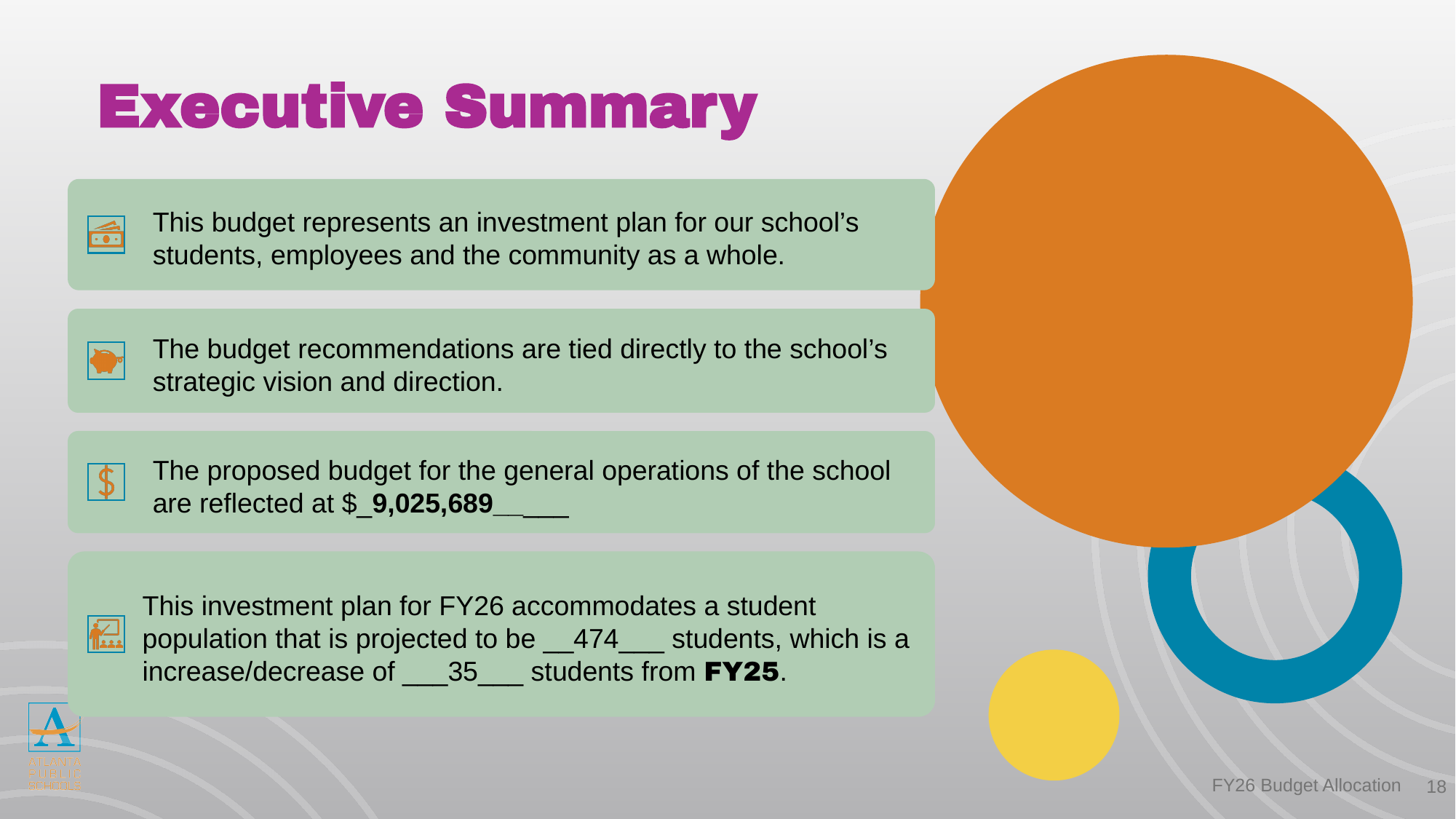

# Executive Summary

This budget represents an investment plan for our school’s students, employees and the community as a whole.

The budget recommendations are tied directly to the school’s strategic vision and direction.

The proposed budget for the general operations of the school are reflected at $_9,025,689_____

This investment plan for FY26 accommodates a student population that is projected to be __474___ students, which is a increase/decrease of ___35___ students from FY25.

18